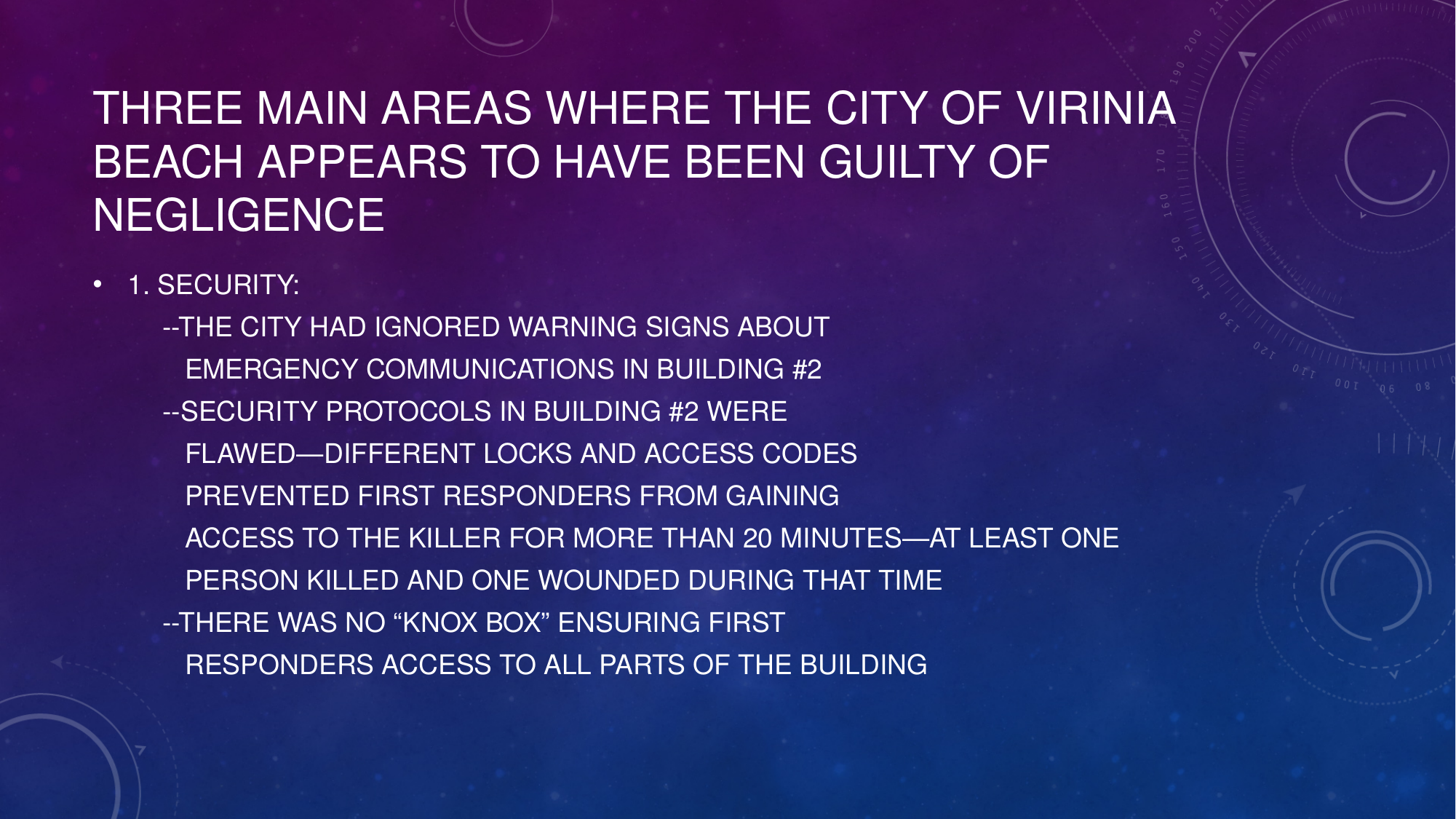

# THREE MAIN AREAS WHERE THE CITY OF VIRINIA BEACH APPEARS TO HAVE BEEN GUILTY OF NEGLIGENCE
1. SECURITY:
		--THE CITY HAD IGNORED WARNING SIGNS ABOUT
		   EMERGENCY COMMUNICATIONS IN BUILDING #2
		--SECURITY PROTOCOLS IN BUILDING #2 WERE
		   FLAWED—DIFFERENT LOCKS AND ACCESS CODES
		   PREVENTED FIRST RESPONDERS FROM GAINING
		   ACCESS TO THE KILLER FOR MORE THAN 20 MINUTES—AT LEAST ONE
		   PERSON KILLED AND ONE WOUNDED DURING THAT TIME
		--THERE WAS NO “KNOX BOX” ENSURING FIRST
   		   RESPONDERS ACCESS TO ALL PARTS OF THE BUILDING